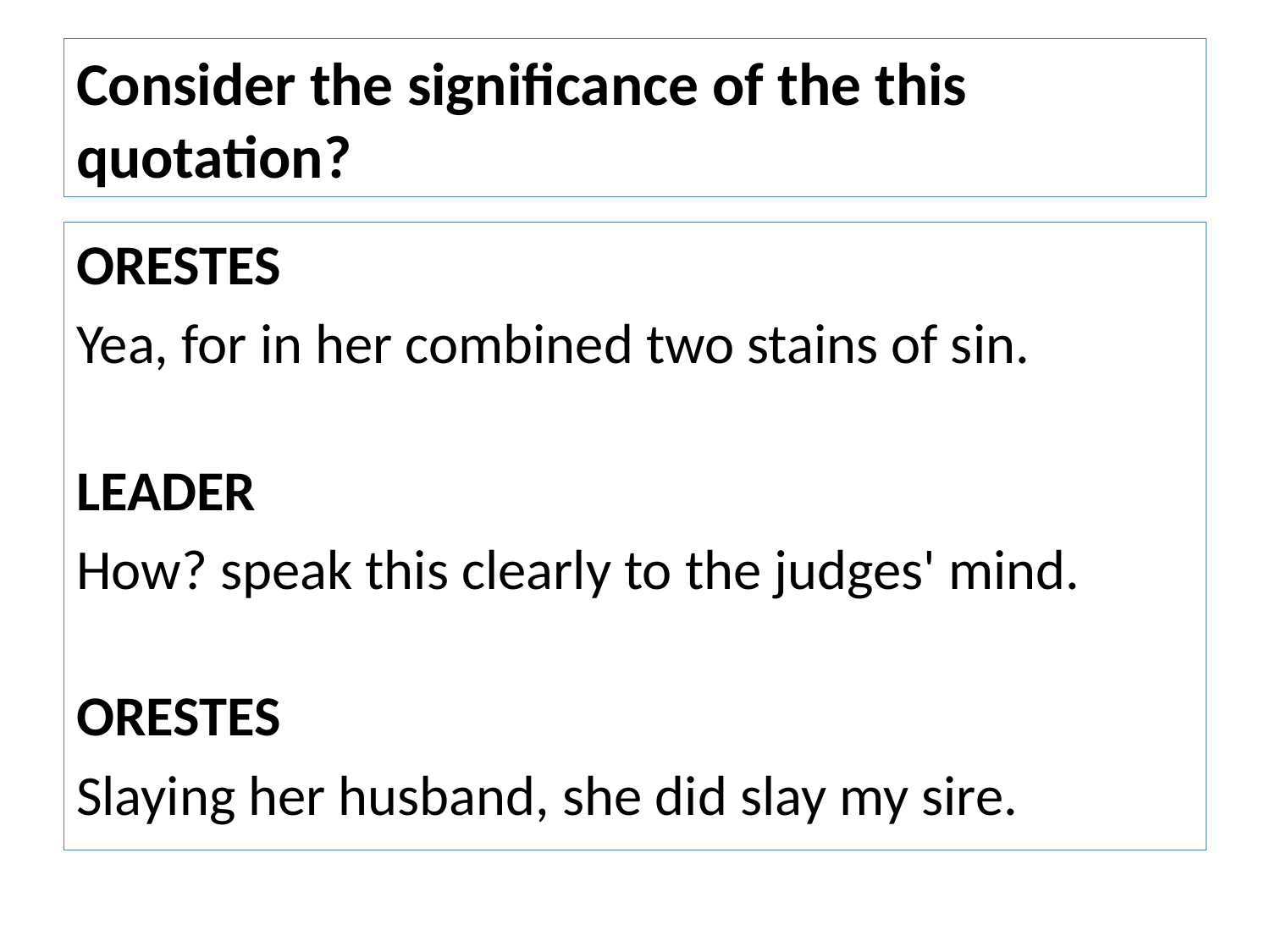

# Consider the significance of the this quotation?
ORESTES
Yea, for in her combined two stains of sin.
LEADER
How? speak this clearly to the judges' mind.
ORESTES
Slaying her husband, she did slay my sire.